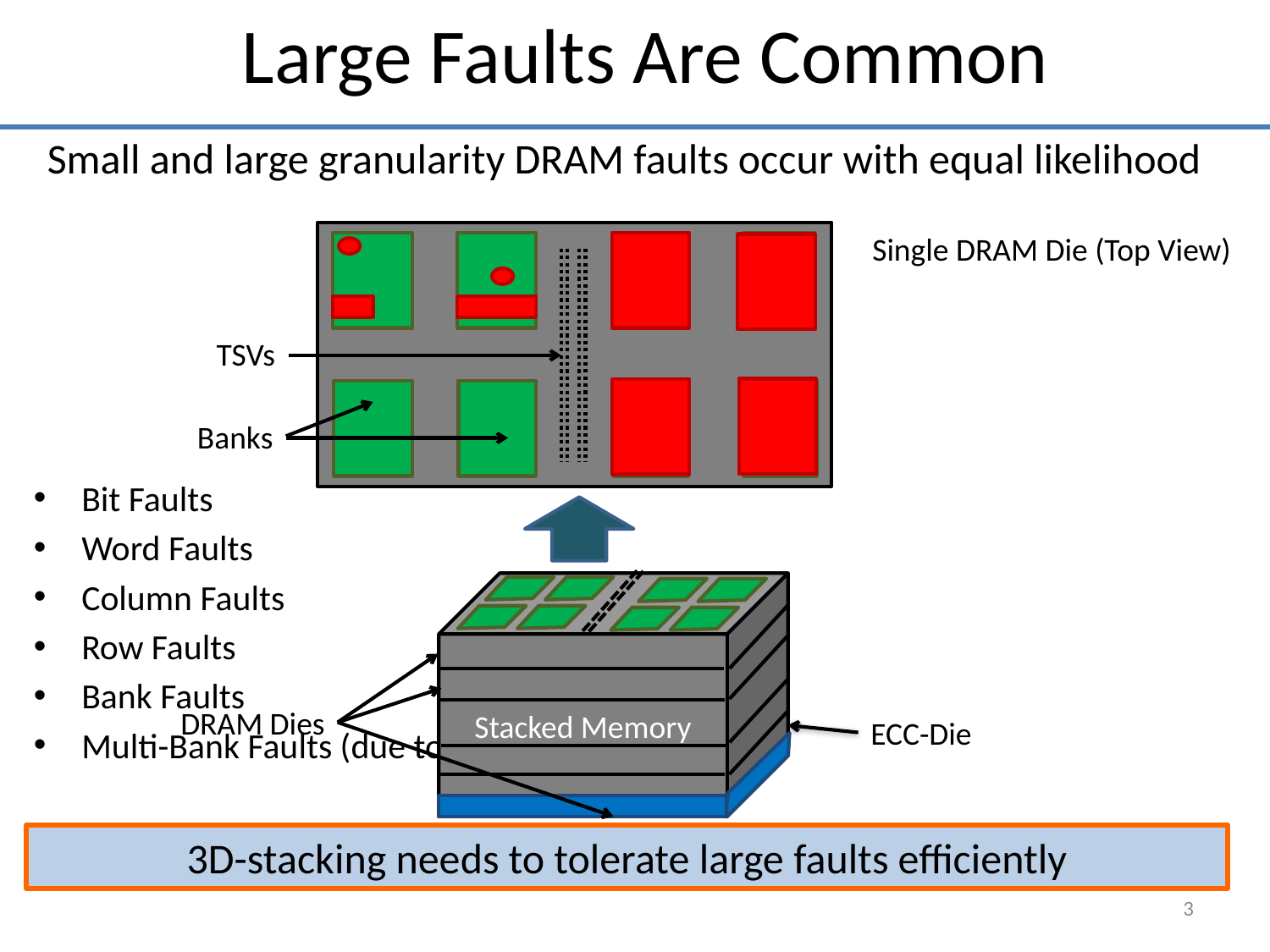

Large Faults Are Common
Small and large granularity DRAM faults occur with equal likelihood

Bit Faults
Word Faults
Column Faults
Row Faults
Bank Faults
Multi-Bank Faults (due to TSV faults)

Single DRAM Die (Top View)

TSVs

Banks

Stacked Memory

DRAM Dies
ECC-Die
3D-stacking needs to tolerate large faults efficiently
3